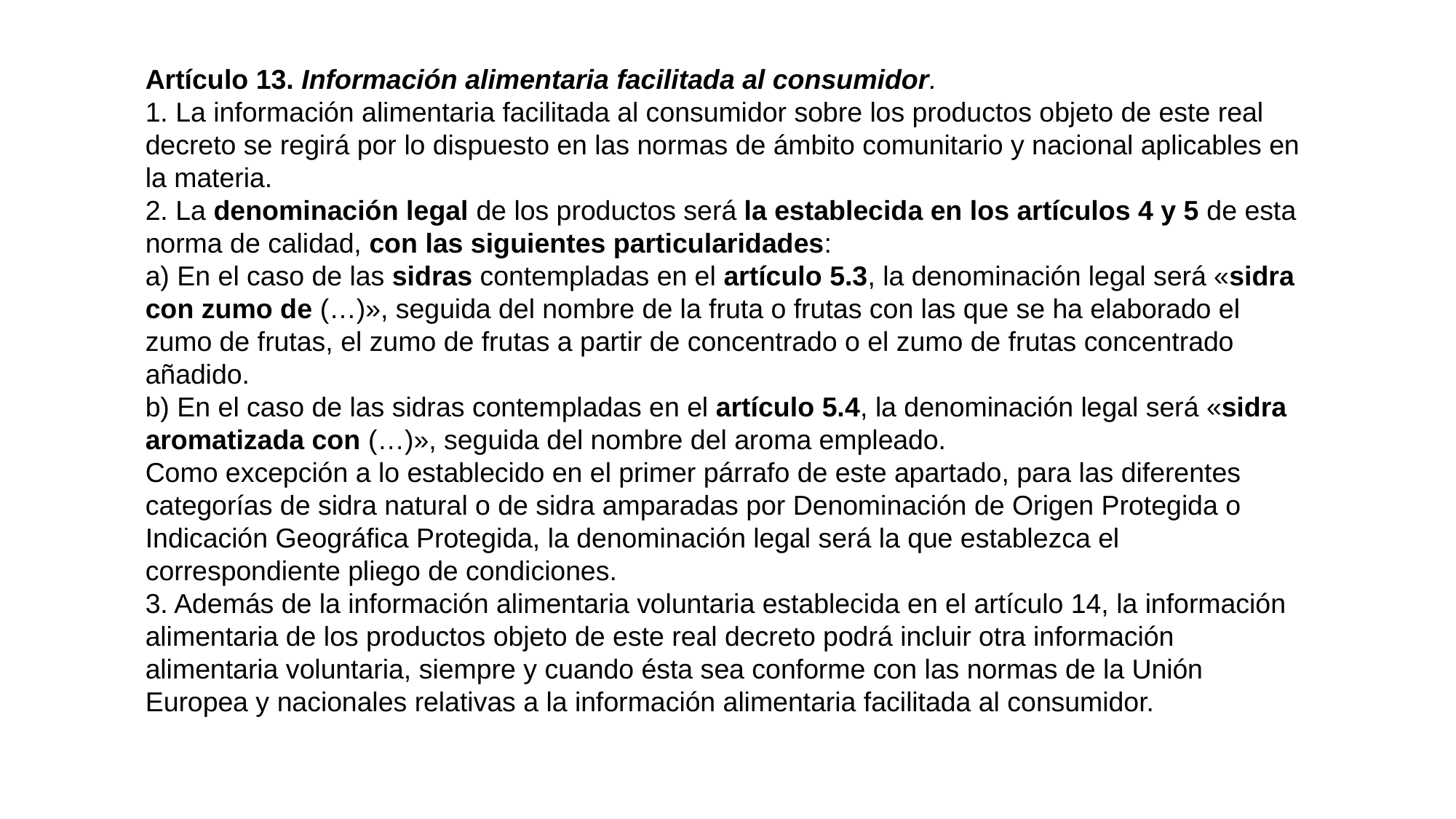

Artículo 13. Información alimentaria facilitada al consumidor.
1. La información alimentaria facilitada al consumidor sobre los productos objeto de este real decreto se regirá por lo dispuesto en las normas de ámbito comunitario y nacional aplicables en la materia.
2. La denominación legal de los productos será la establecida en los artículos 4 y 5 de esta norma de calidad, con las siguientes particularidades:
a) En el caso de las sidras contempladas en el artículo 5.3, la denominación legal será «sidra con zumo de (…)», seguida del nombre de la fruta o frutas con las que se ha elaborado el zumo de frutas, el zumo de frutas a partir de concentrado o el zumo de frutas concentrado añadido.
b) En el caso de las sidras contempladas en el artículo 5.4, la denominación legal será «sidra aromatizada con (…)», seguida del nombre del aroma empleado.
Como excepción a lo establecido en el primer párrafo de este apartado, para las diferentes categorías de sidra natural o de sidra amparadas por Denominación de Origen Protegida o Indicación Geográfica Protegida, la denominación legal será la que establezca el correspondiente pliego de condiciones.
3. Además de la información alimentaria voluntaria establecida en el artículo 14, la información alimentaria de los productos objeto de este real decreto podrá incluir otra información alimentaria voluntaria, siempre y cuando ésta sea conforme con las normas de la Unión Europea y nacionales relativas a la información alimentaria facilitada al consumidor.